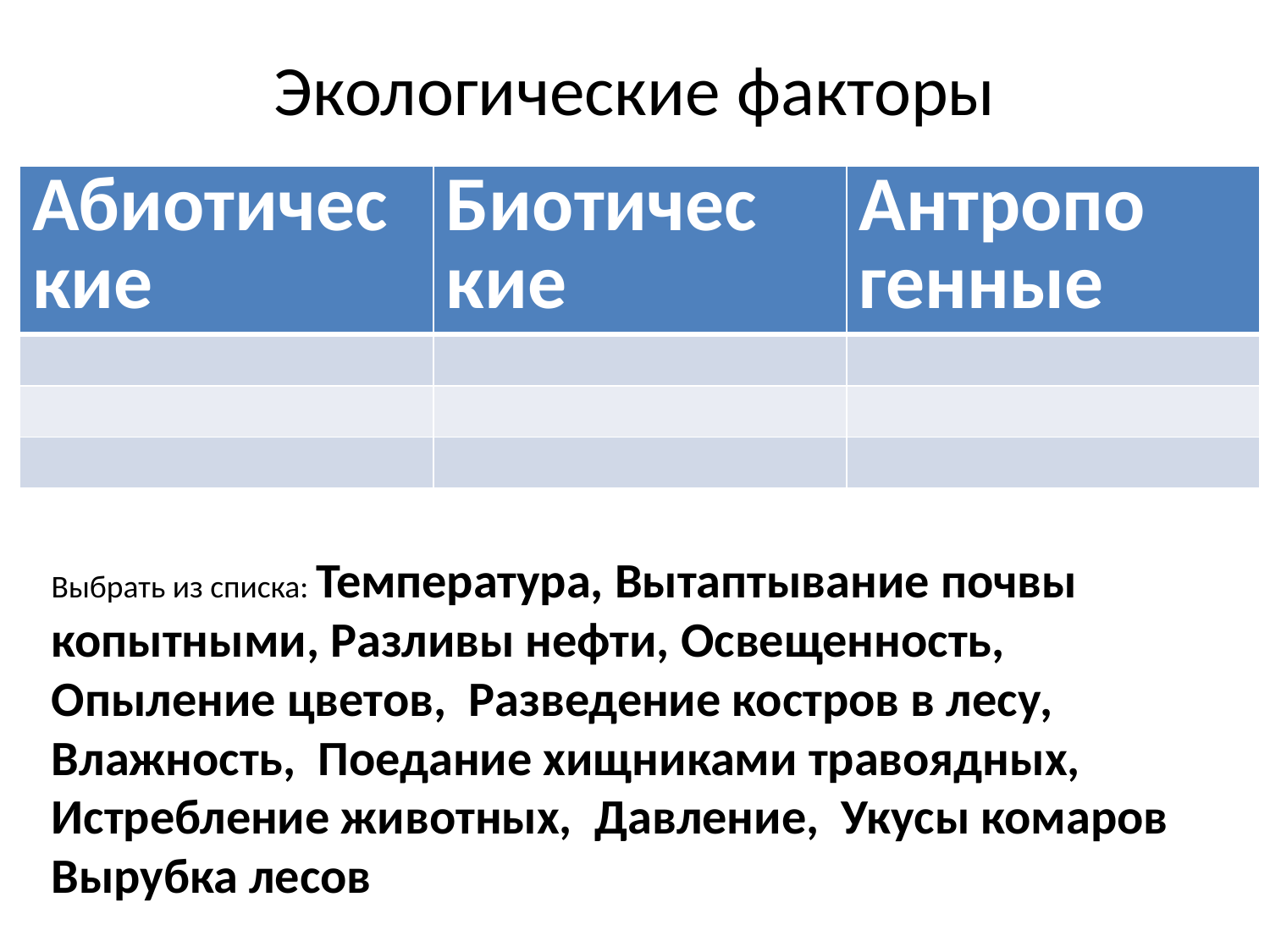

# Экологические факторы
| Абиотические | Биотичес кие | Антропо генные |
| --- | --- | --- |
|  |  |  |
|  |  |  |
|  |  |  |
Выбрать из списка: Температура, Вытаптывание почвы копытными, Разливы нефти, Освещенность, Опыление цветов,  Разведение костров в лесу, Влажность,  Поедание хищниками травоядных, Истребление животных,  Давление,  Укусы комаров
Вырубка лесов